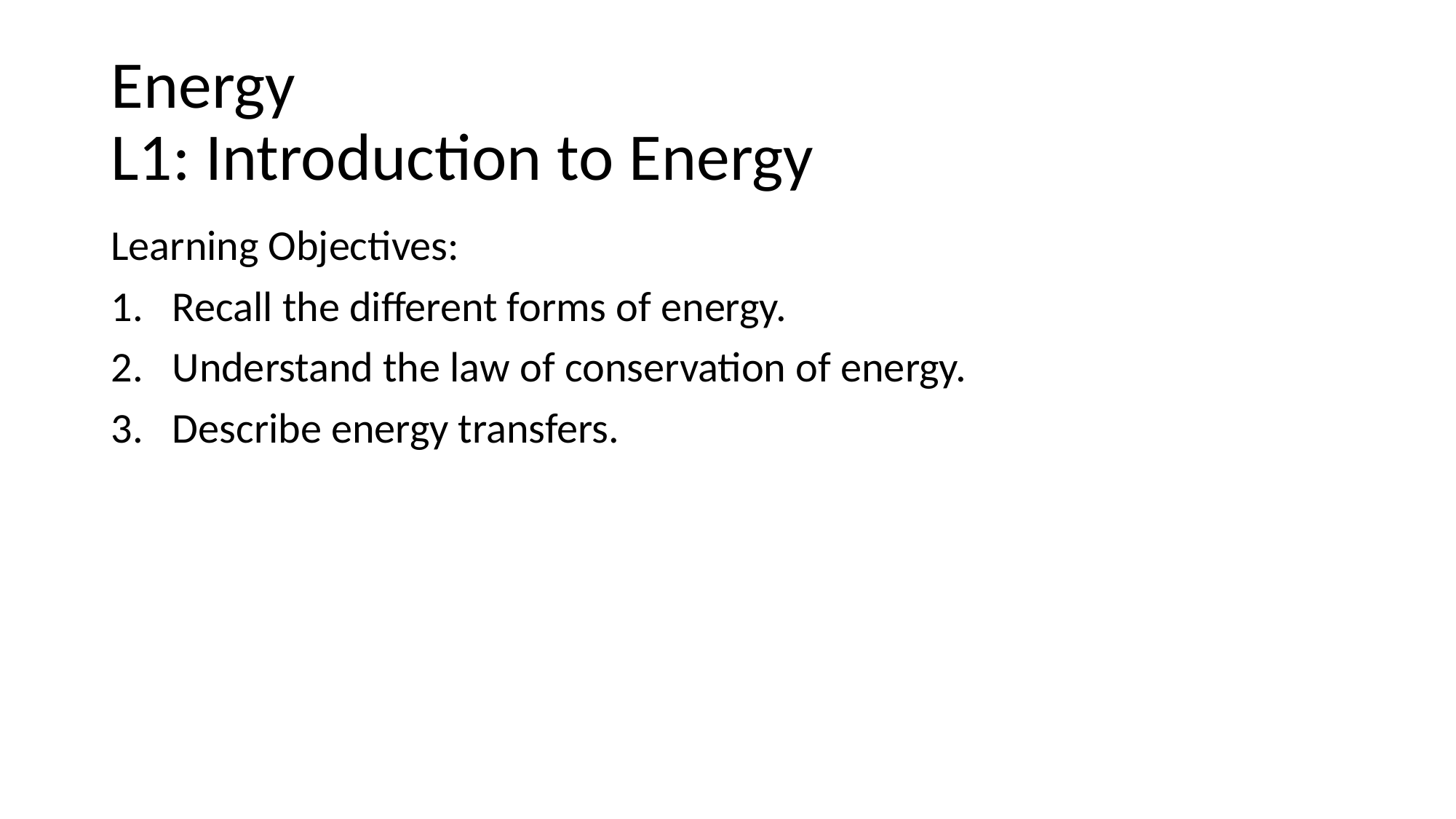

# Energy L1: Introduction to Energy
Learning Objectives:
Recall the different forms of energy.
Understand the law of conservation of energy.
Describe energy transfers.